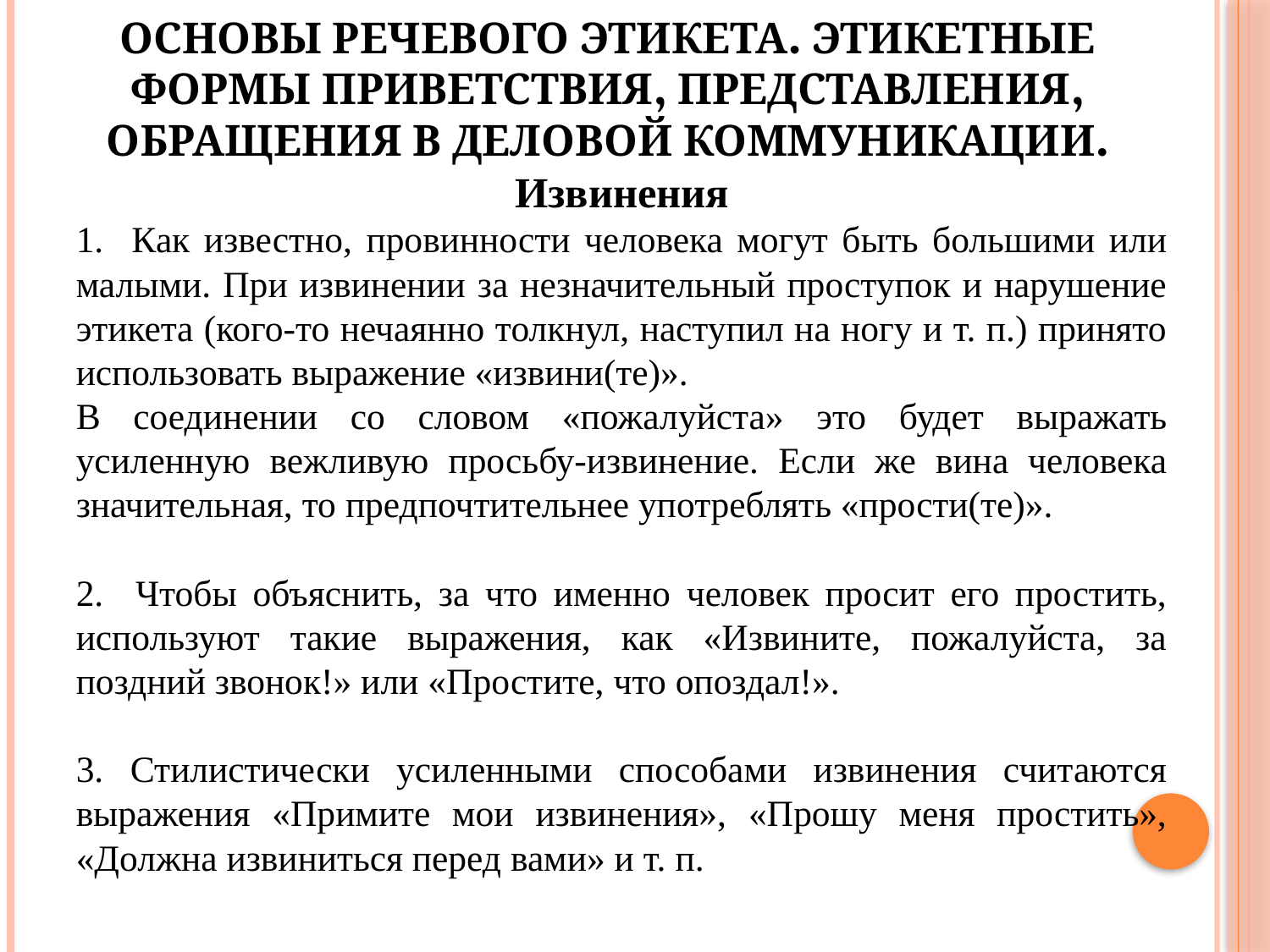

# Основы речевого этикета. Этикетные формы приветствия, представления, обращения в деловой коммуникации.
Извинения
1.  Как известно, провинности человека могут быть большими или малыми. При извинении за незначительный проступок и нарушение этикета (кого-то нечаянно толкнул, наступил на ногу и т. п.) принято использовать выражение «извини(те)».
В соединении со словом «пожалуйста» это будет выражать усиленную вежливую просьбу-извинение. Если же вина человека значительная, то предпочтительнее употреблять «прости(те)».

2.  Чтобы объяснить, за что именно человек просит его простить, используют такие выражения, как «Извините, пожалуйста, за поздний звонок!» или «Простите, что опоздал!».

3. Стилистически усиленными способами извинения считаются выражения «Примите мои извинения», «Прошу меня простить», «Должна извиниться перед вами» и т. п.